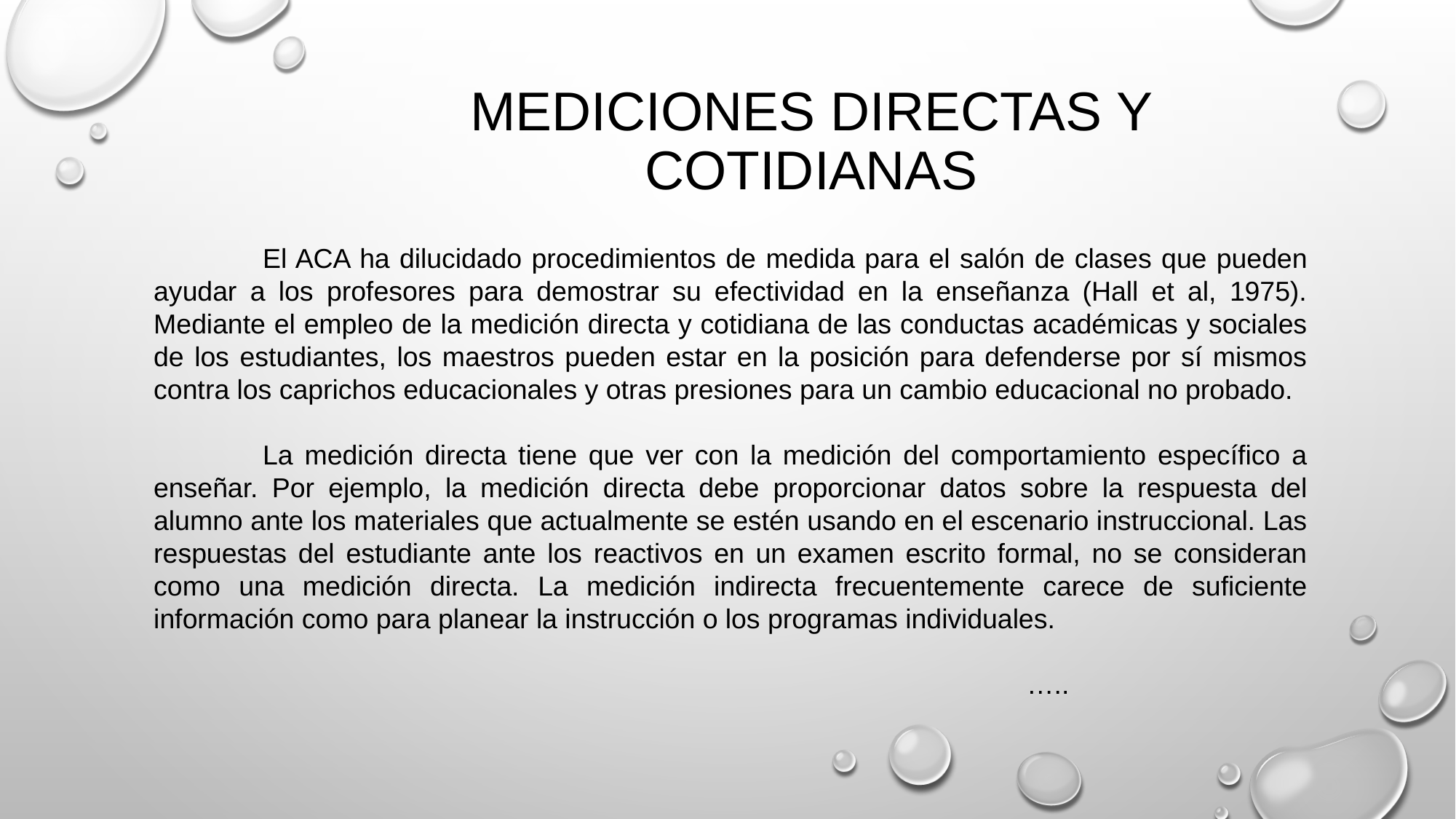

# Mediciones directas y cotidianas
	El ACA ha dilucidado procedimientos de medida para el salón de clases que pueden ayudar a los profesores para demostrar su efectividad en la enseñanza (Hall et al, 1975). Mediante el empleo de la medición directa y cotidiana de las conductas académicas y sociales de los estudiantes, los maestros pueden estar en la posición para defenderse por sí mismos contra los caprichos educacionales y otras presiones para un cambio educacional no probado.

	La medición directa tiene que ver con la medición del comportamiento específico a enseñar. Por ejemplo, la medición directa debe proporcionar datos sobre la respuesta del alumno ante los materiales que actualmente se estén usando en el escenario instruccional. Las respuestas del estudiante ante los reactivos en un examen escrito formal, no se consideran como una medición directa. La medición indirecta frecuentemente carece de suficiente información como para planear la instrucción o los programas individuales.
																		…..